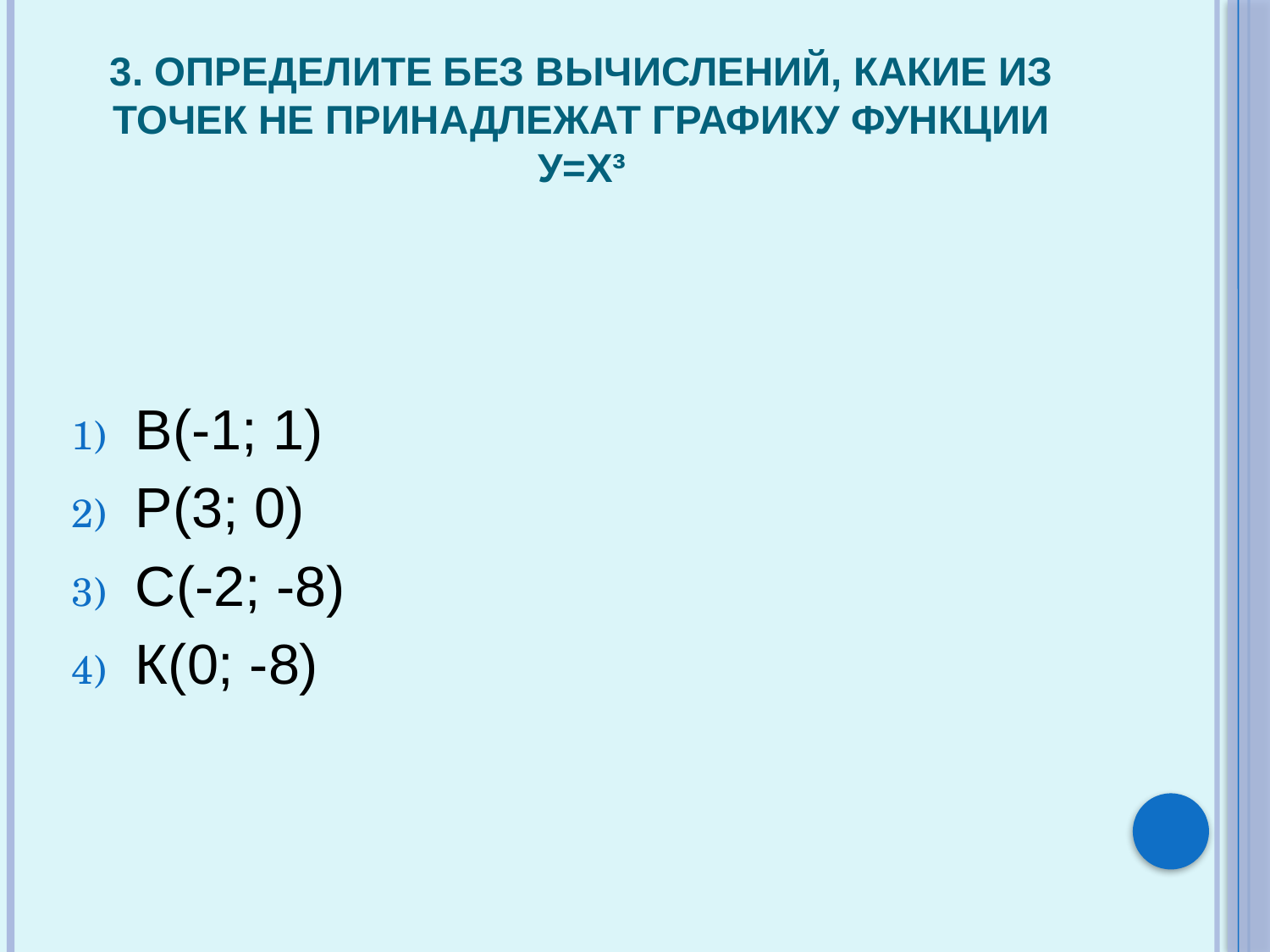

# 3. Определите без вычислений, какие из точек не принадлежат графику функции у=х³
В(-1; 1)
Р(3; 0)
С(-2; -8)
К(0; -8)